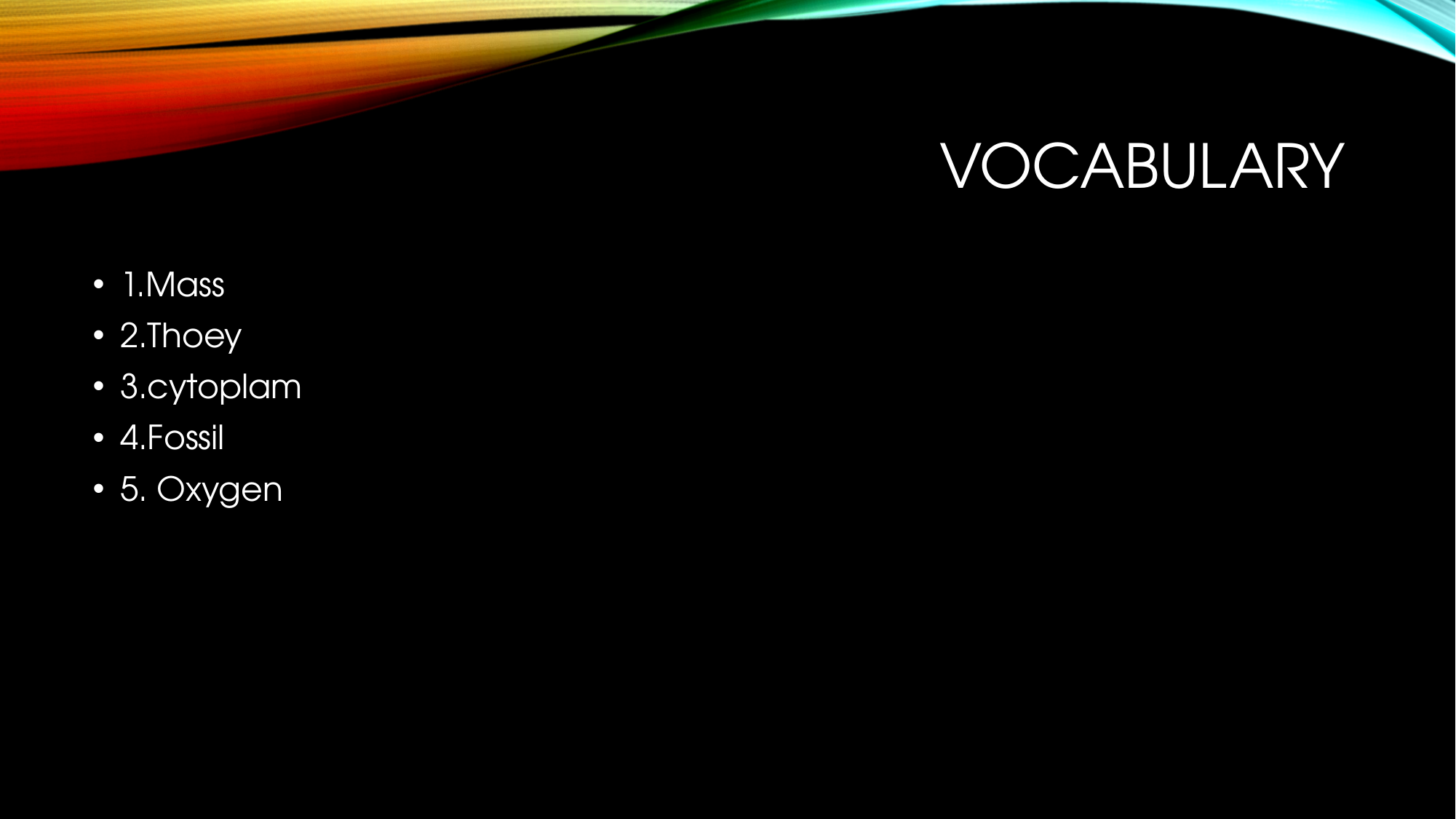

# Vocabulary
1.Mass
2.Thoey
3.cytoplam
4.Fossil
5. Oxygen